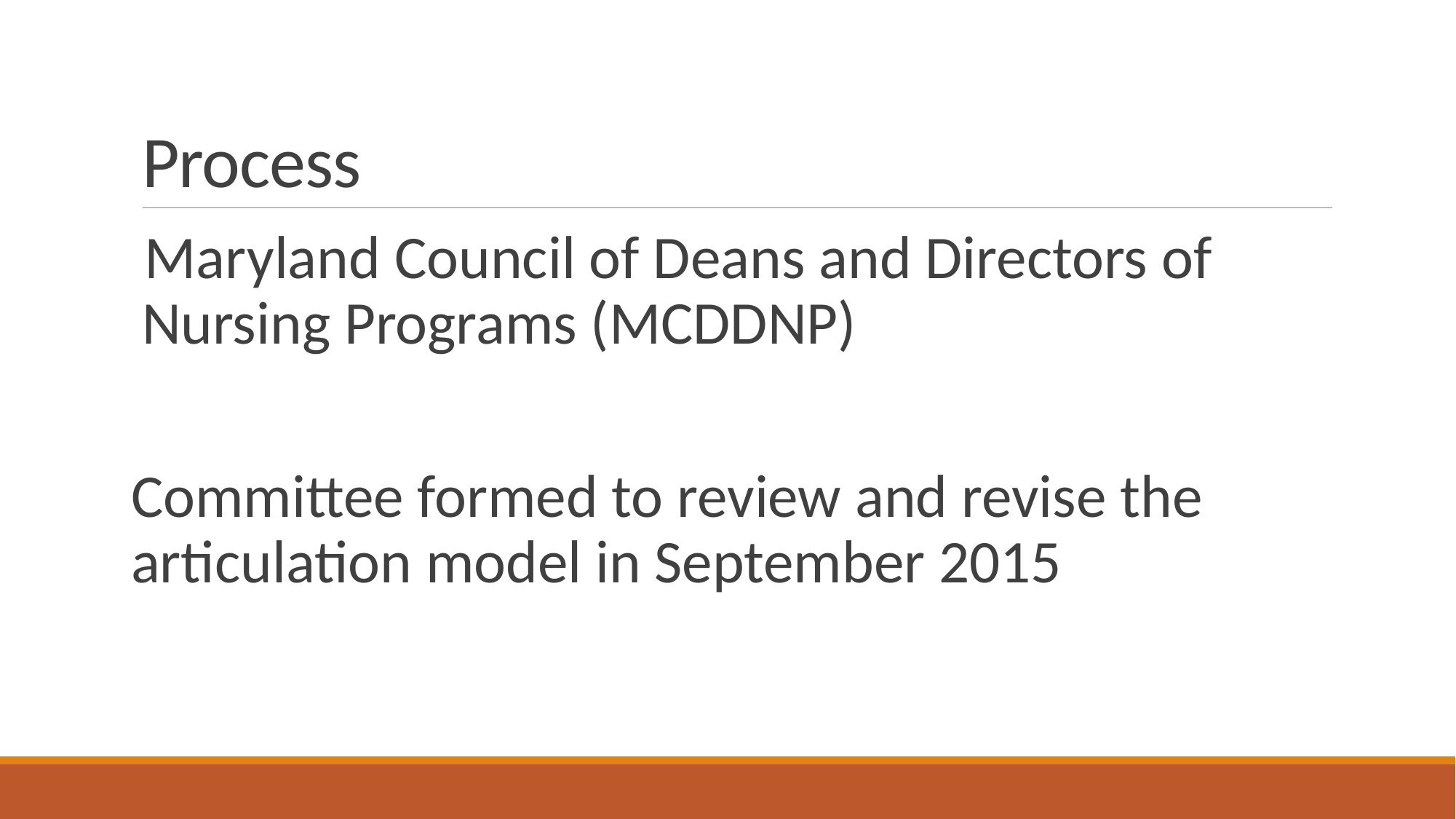

# Process
Maryland Council of Deans and Directors of Nursing Programs (MCDDNP)

Committee formed to review and revise the articulation model in September 2015